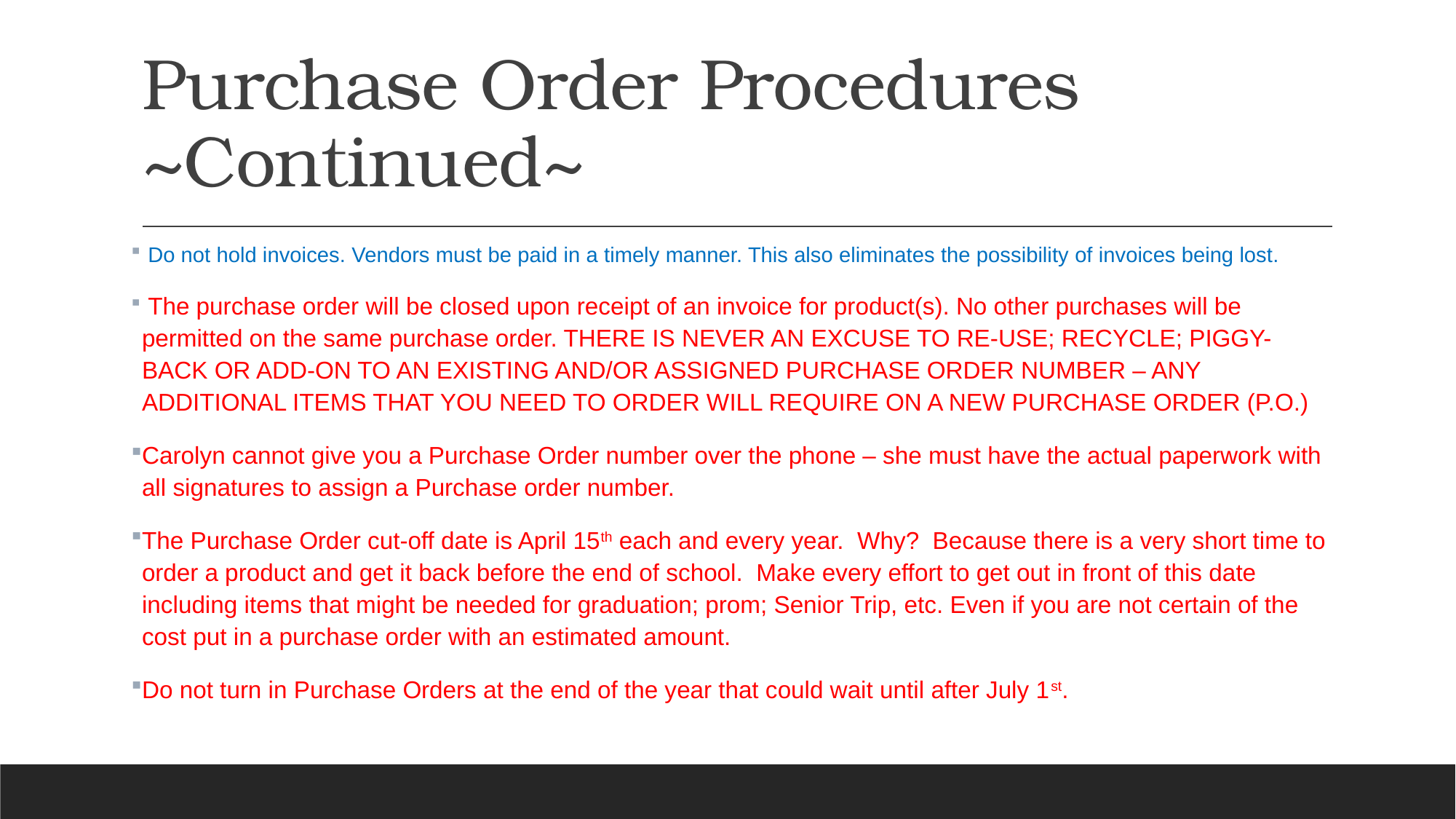

# Purchase Order Procedures ~Continued~
 Do not hold invoices. Vendors must be paid in a timely manner. This also eliminates the possibility of invoices being lost.
 The purchase order will be closed upon receipt of an invoice for product(s). No other purchases will be permitted on the same purchase order. THERE IS NEVER AN EXCUSE TO RE-USE; RECYCLE; PIGGY-BACK OR ADD-ON TO AN EXISTING AND/OR ASSIGNED PURCHASE ORDER NUMBER – ANY ADDITIONAL ITEMS THAT YOU NEED TO ORDER WILL REQUIRE ON A NEW PURCHASE ORDER (P.O.)
Carolyn cannot give you a Purchase Order number over the phone – she must have the actual paperwork with all signatures to assign a Purchase order number.
The Purchase Order cut-off date is April 15th each and every year.  Why?  Because there is a very short time to order a product and get it back before the end of school.  Make every effort to get out in front of this date including items that might be needed for graduation; prom; Senior Trip, etc. Even if you are not certain of the cost put in a purchase order with an estimated amount.
Do not turn in Purchase Orders at the end of the year that could wait until after July 1st.